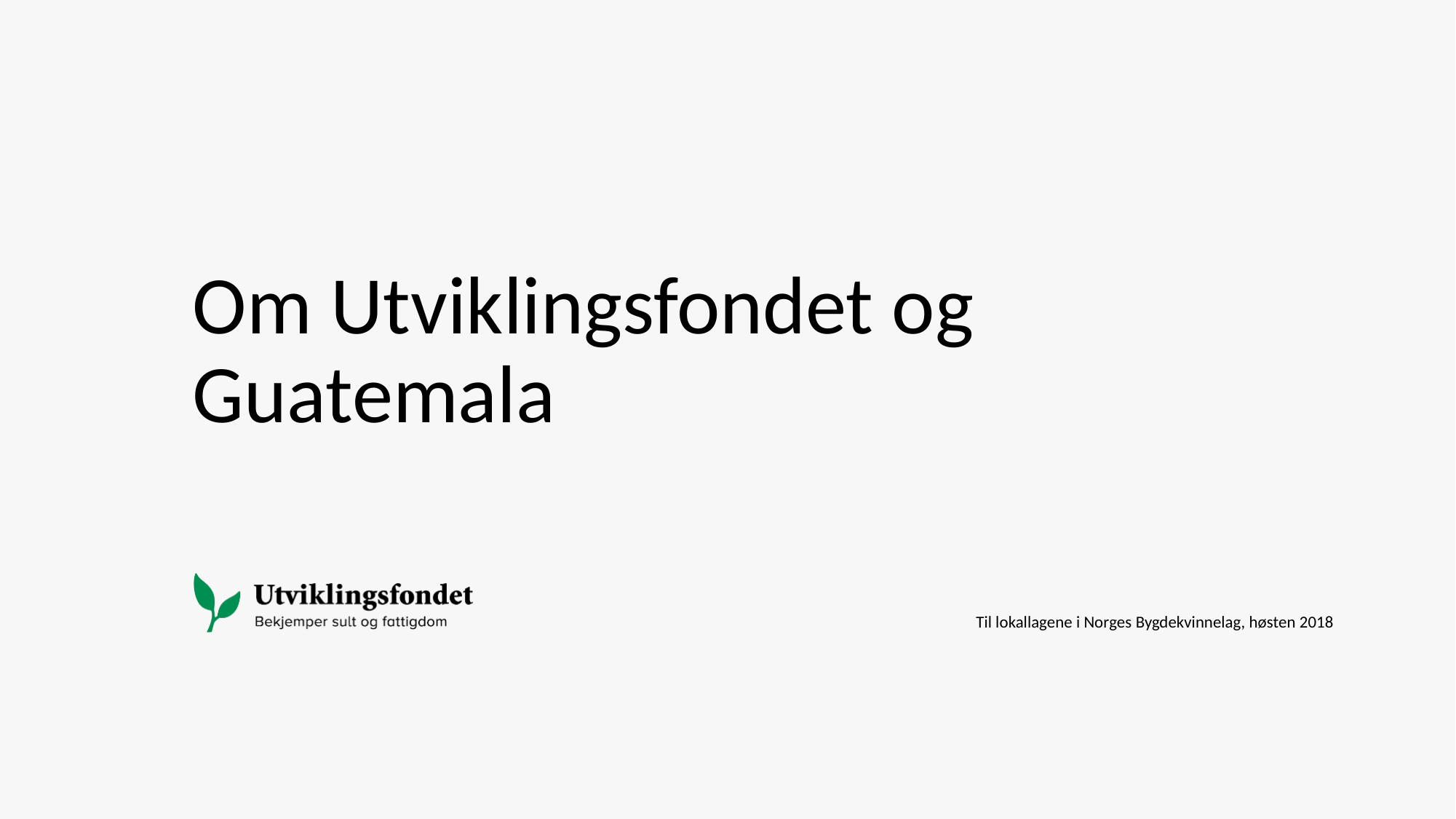

# Om Utviklingsfondet og Guatemala
Til lokallagene i Norges Bygdekvinnelag, høsten 2018